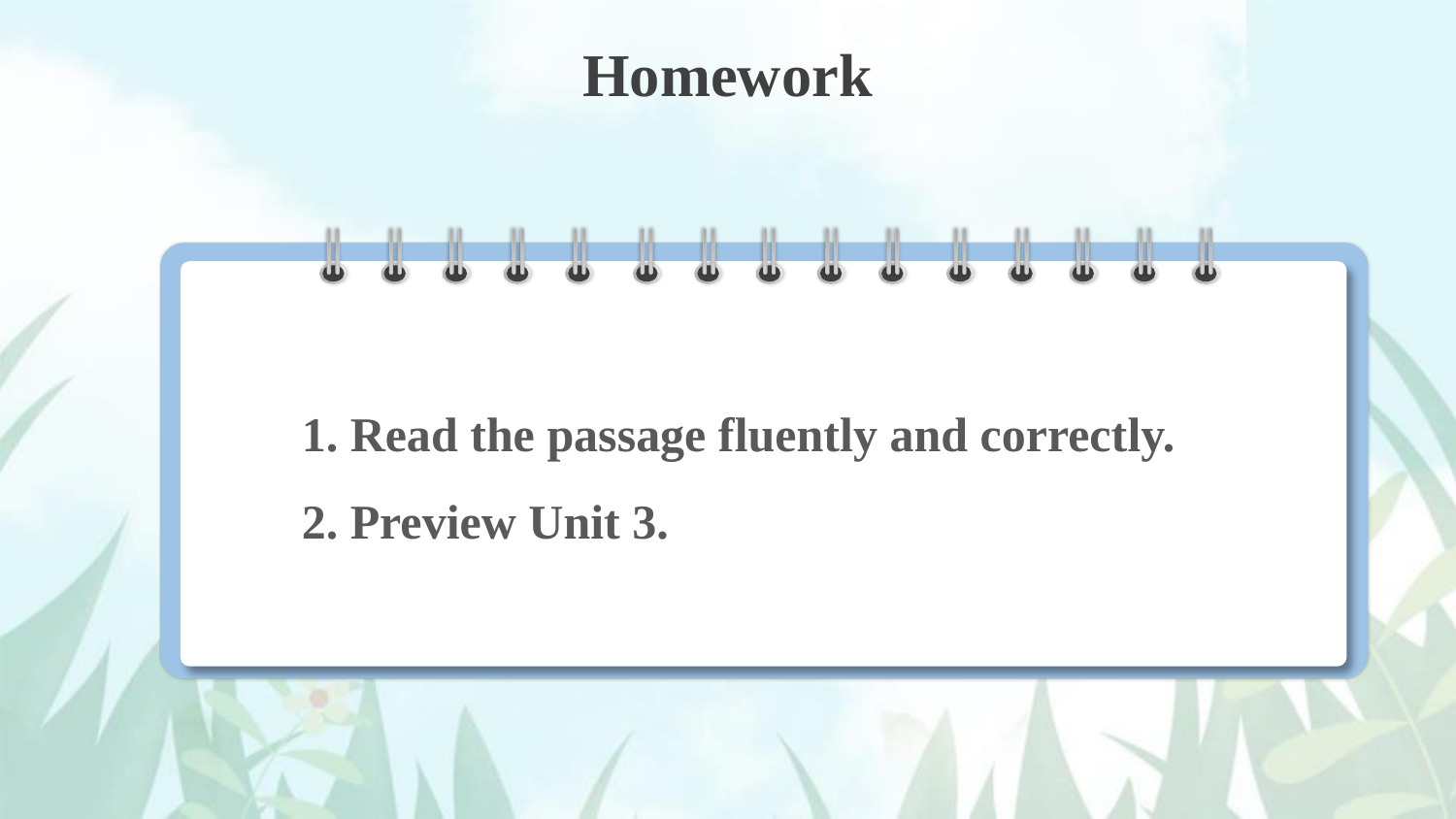

Homework

1. Read the passage fluently and correctly.
2. Preview Unit 3.